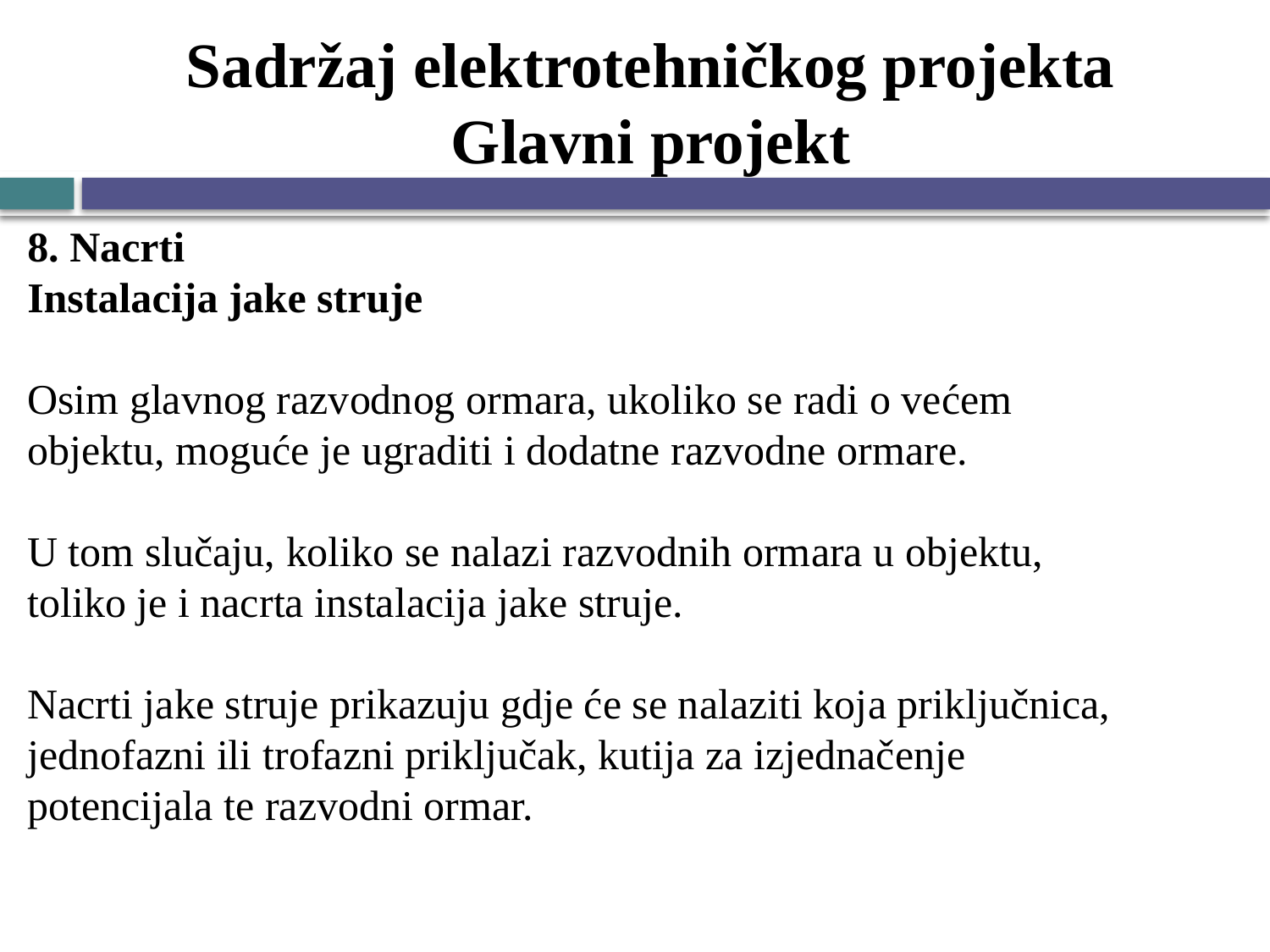

# Sadržaj elektrotehničkog projekta Glavni projekt

8. Nacrti
Instalacija jake struje

Osim glavnog razvodnog ormara, ukoliko se radi o većem objektu, moguće je ugraditi i dodatne razvodne ormare.

U tom slučaju, koliko se nalazi razvodnih ormara u objektu, toliko je i nacrta instalacija jake struje.

Nacrti jake struje prikazuju gdje će se nalaziti koja priključnica, jednofazni ili trofazni priključak, kutija za izjednačenje potencijala te razvodni ormar.